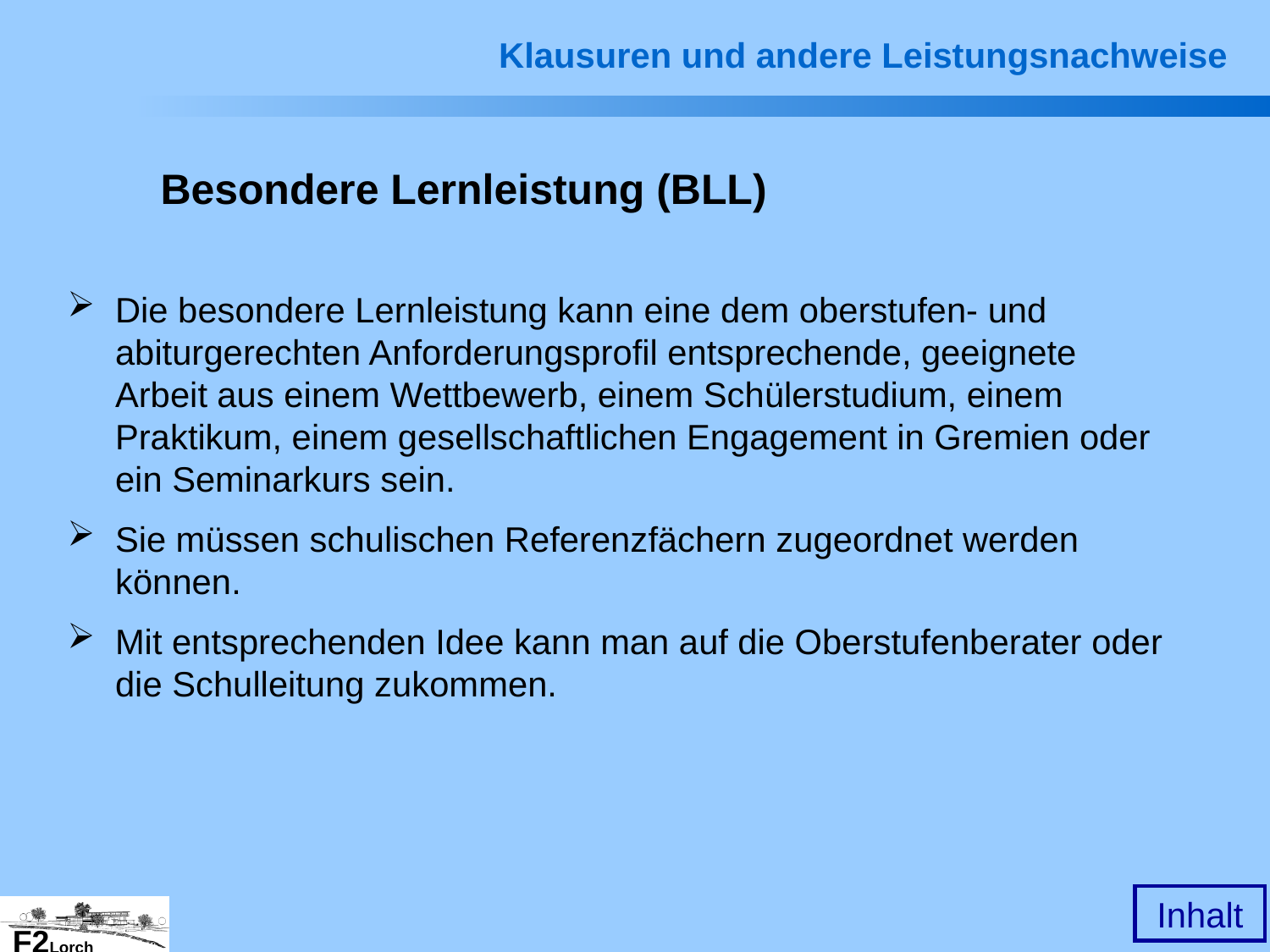

Klausuren und andere Leistungsnachweise
Besondere Lernleistung (BLL)
Die besondere Lernleistung kann eine dem oberstufen- und abiturgerechten Anforderungsprofil entsprechende, geeignete Arbeit aus einem Wettbewerb, einem Schülerstudium, einem Praktikum, einem gesellschaftlichen Engagement in Gremien oder ein Seminarkurs sein.
Sie müssen schulischen Referenzfächern zugeordnet werden können.
Mit entsprechenden Idee kann man auf die Oberstufenberater oder die Schulleitung zukommen.